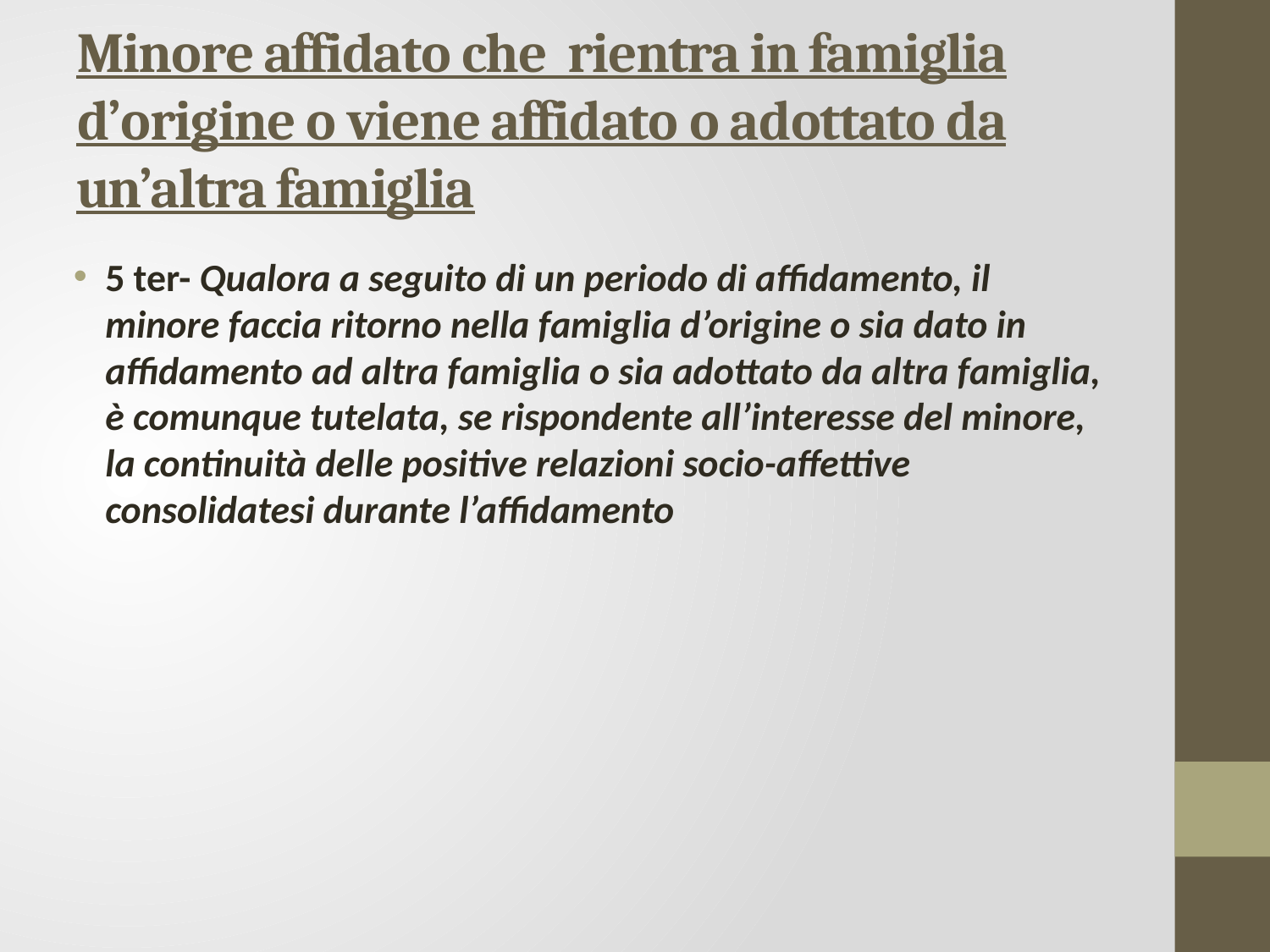

# Minore affidato che  rientra in famiglia d’origine o viene affidato o adottato da un’altra famiglia
5 ter- Qualora a seguito di un periodo di affidamento, il minore faccia ritorno nella famiglia d’origine o sia dato in affidamento ad altra famiglia o sia adottato da altra famiglia, è comunque tutelata, se rispondente all’interesse del minore, la continuità delle positive relazioni socio-affettive consolidatesi durante l’affidamento